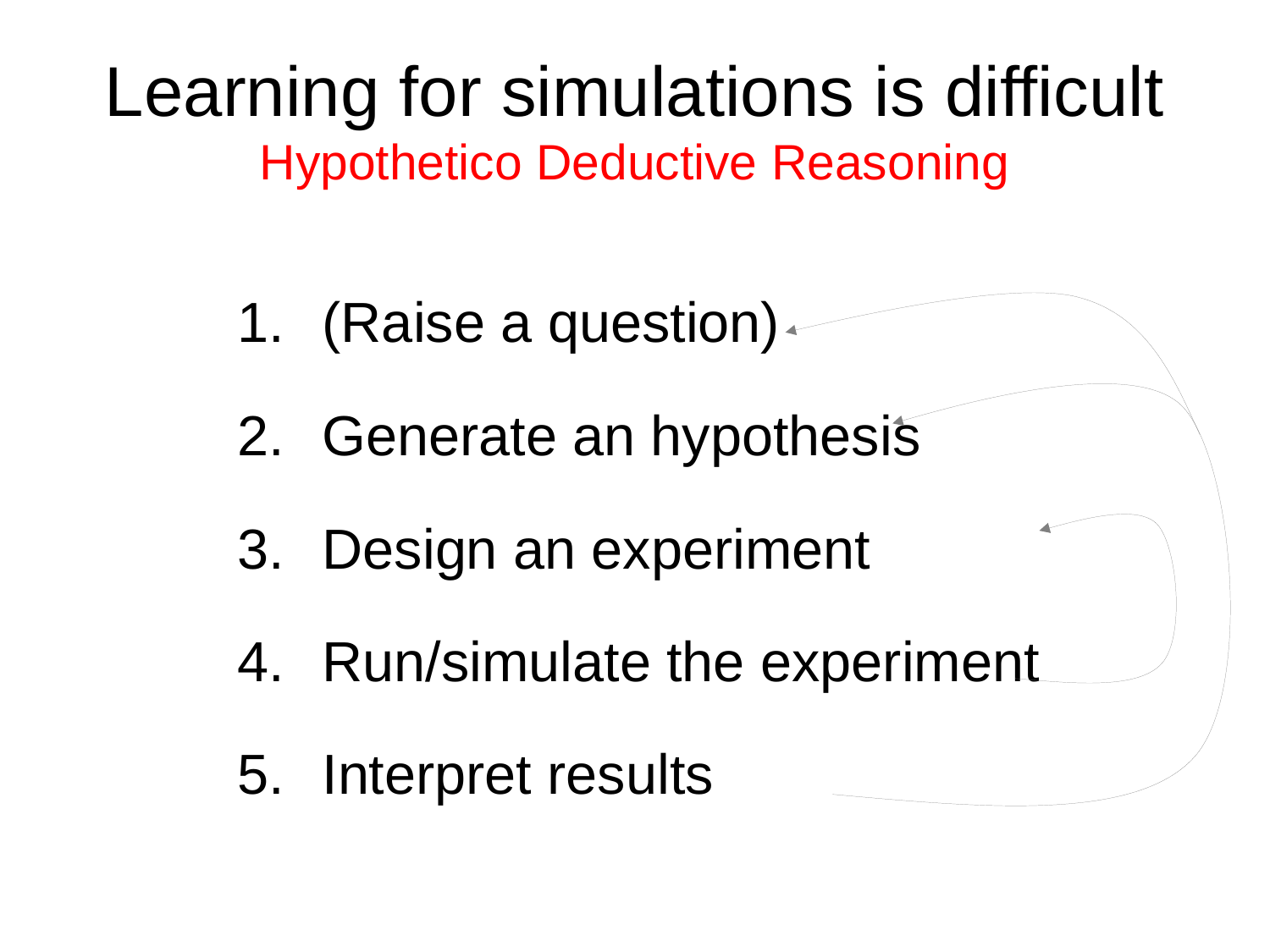

# Learning for simulations is difficult Hypothetico Deductive Reasoning
(Raise a question)
Generate an hypothesis
Design an experiment
Run/simulate the experiment
Interpret results